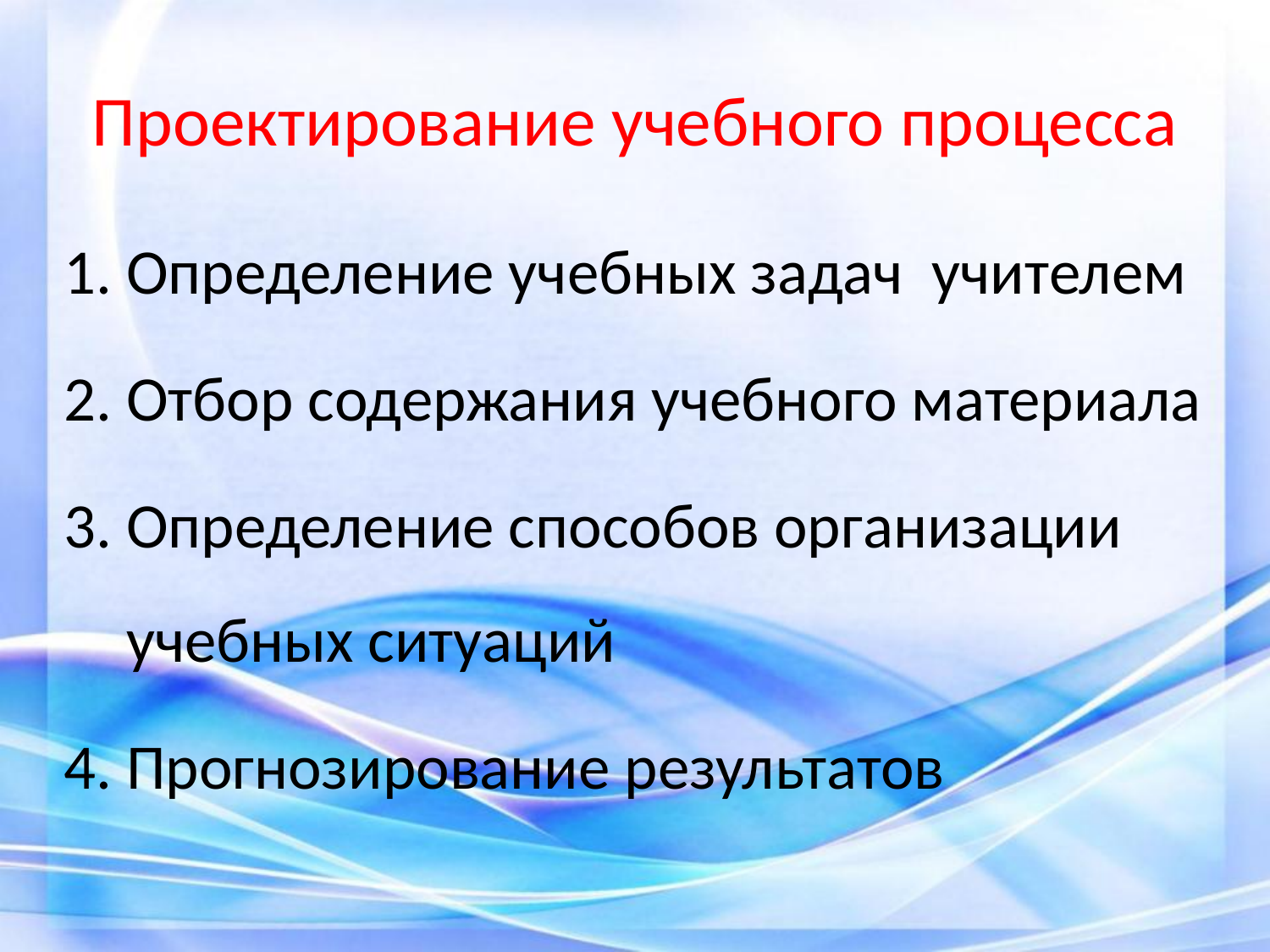

# Проектирование учебного процесса
1. Определение учебных задач  учителем
2. Отбор содержания учебного материала
3. Определение способов организации  учебных ситуаций
4. Прогнозирование результатов